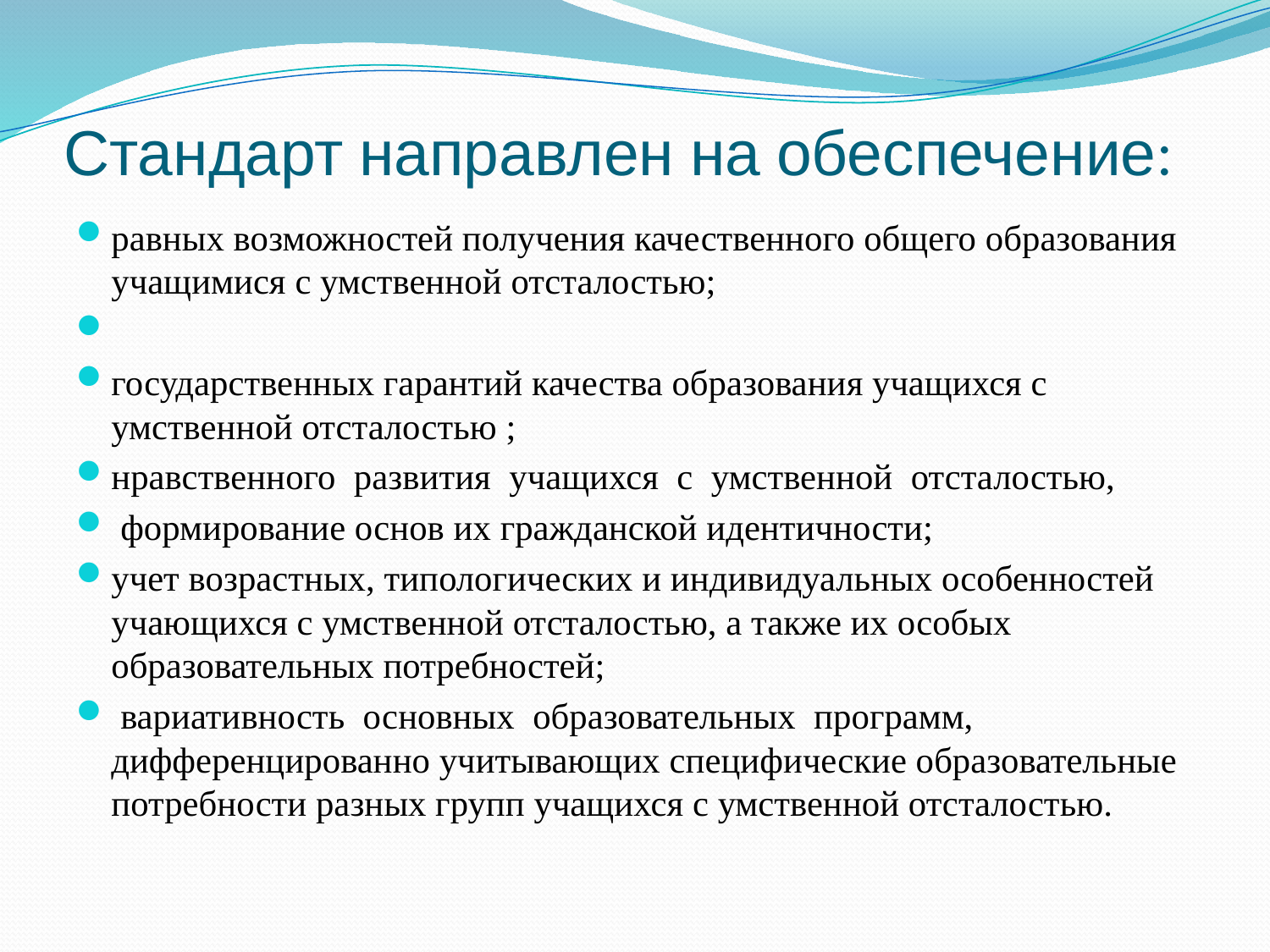

# Стандарт направлен на обеспечение:
равных возможностей получения качественного общего образования учащимися с умственной отсталостью;

государственных гарантий качества образования учащихся с умственной отсталостью ;
нравственного  развития  учащихся  с  умственной  отсталостью,
 формирование основ их гражданской идентичности;
учет возрастных, типологических и индивидуальных особенностей учающихся с умственной отсталостью, а также их особых образовательных потребностей;
 вариативность  основных  образовательных  программ,  дифференцированно учитывающих специфические образовательные потребности разных групп учащихся с умственной отсталостью.